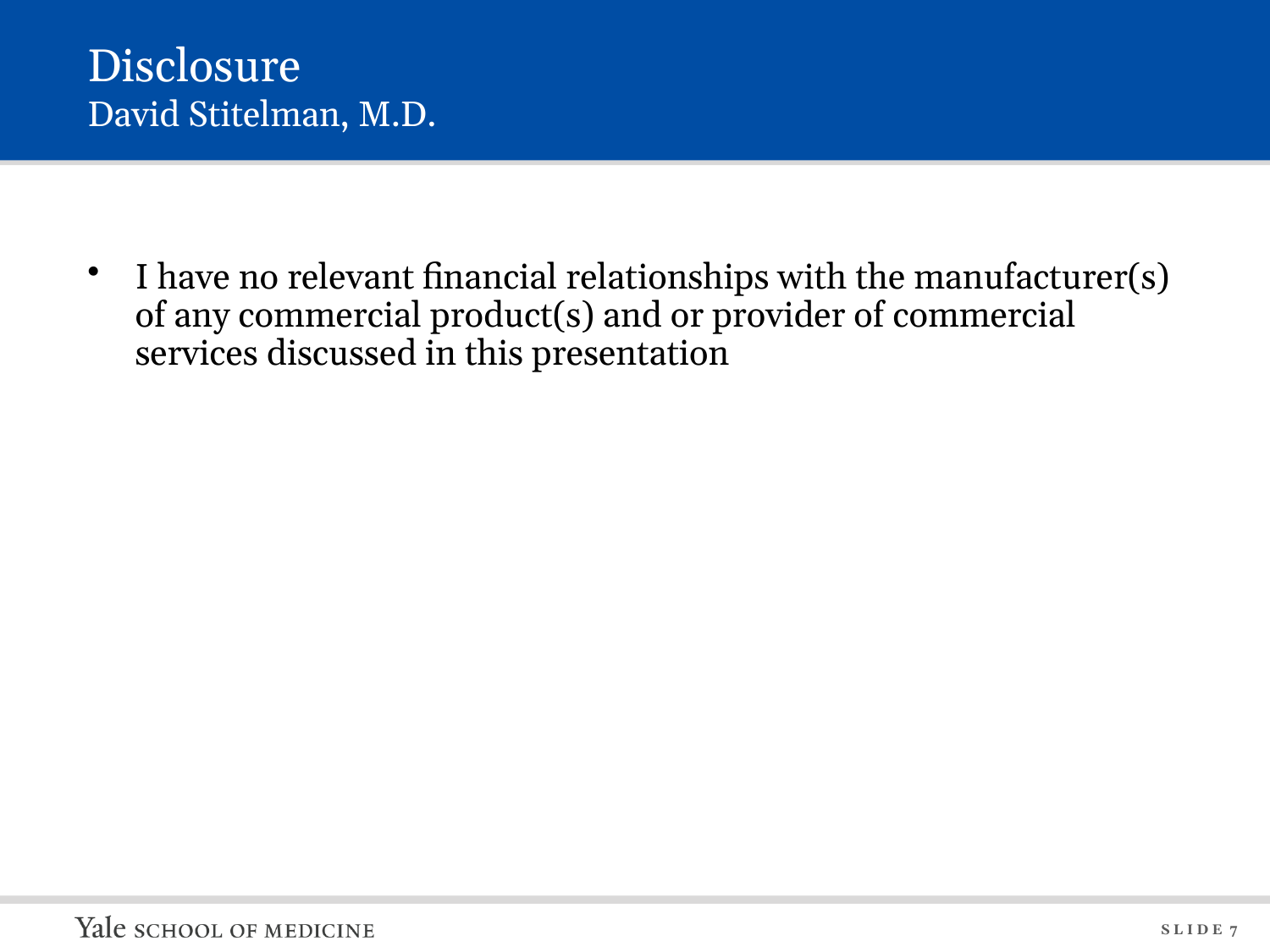

# Disclosure David Stitelman, M.D.
I have no relevant financial relationships with the manufacturer(s) of any commercial product(s) and or provider of commercial services discussed in this presentation